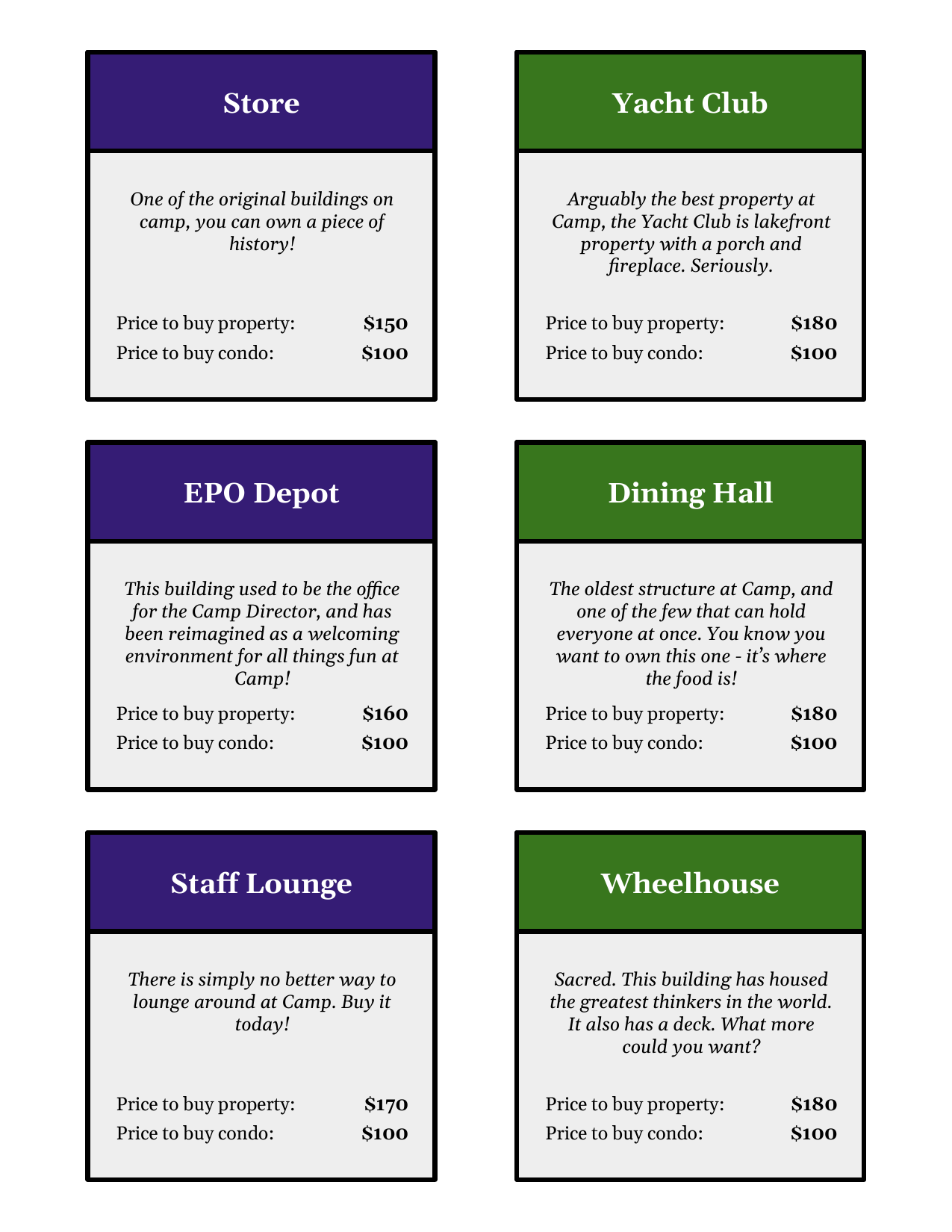

Store

One of the original buildings on camp, you can own a piece of history!
Price to buy property:
$150
Price to buy condo:
$100
EPO Depot

This building used to be the office for the Camp Director, and has been reimagined as a welcoming environment for all things fun at Camp!
Price to buy property:
$160
Price to buy condo:
$100
Staff Lounge

There is simply no better way to lounge around at Camp. Buy it today!
Price to buy property:
$170
Price to buy condo:
$100
Yacht Club

Arguably the best property at Camp, the Yacht Club is lakefront property with a porch and fireplace. Seriously.
Price to buy property:
$180
Price to buy condo:
$100
Dining Hall

The oldest structure at Camp, and one of the few that can hold everyone at once. You know you want to own this one - it’s where the food is!
Price to buy property:
$180
Price to buy condo:
$100
Wheelhouse

Sacred. This building has housed the greatest thinkers in the world. It also has a deck. What more could you want?
Price to buy property:
$180
Price to buy condo:
$100